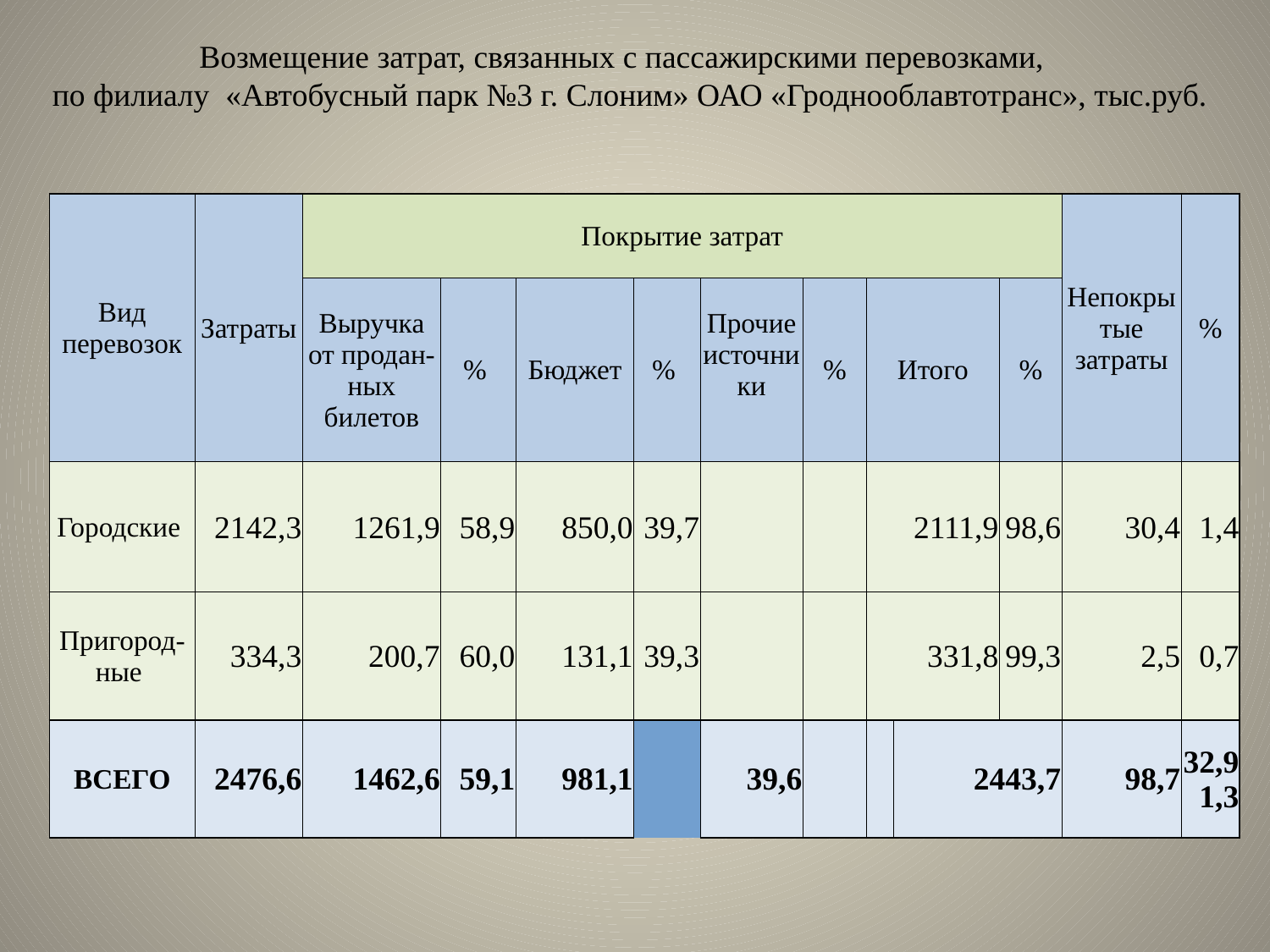

Возмещение затрат, связанных с пассажирскими перевозками,
по филиалу  «Автобусный парк №3 г. Слоним» ОАО «Гроднооблавтотранс», тыс.руб.
| Вид перевозок | Затраты | Покрытие затрат |  |  |  |  |  |  |  |  |  | Непокры тые затраты | % |
| --- | --- | --- | --- | --- | --- | --- | --- | --- | --- | --- | --- | --- | --- |
|  |  | Выручка от продан- ных билетов | % | Бюджет |  | % | Прочие источники | % | Итого |  | % |  |  |
| Городские | 2142,3 | 1261,9 | 58,9 | 850,0 |  | 39,7 |  |  | 2111,9 |  | 98,6 | 30,4 | 1,4 |
| Пригород-ные | 334,3 | 200,7 | 60,0 | 131,1 |  | 39,3 |  |  | 331,8 |  | 99,3 | 2,5 | 0,7 |
| ВСЕГО | 2476,6 | 1462,6 | 59,1 | 981,1 |  | 39,6 |  |  | 2443,7 |  | 98,7 | 32,9 | 1,3 |